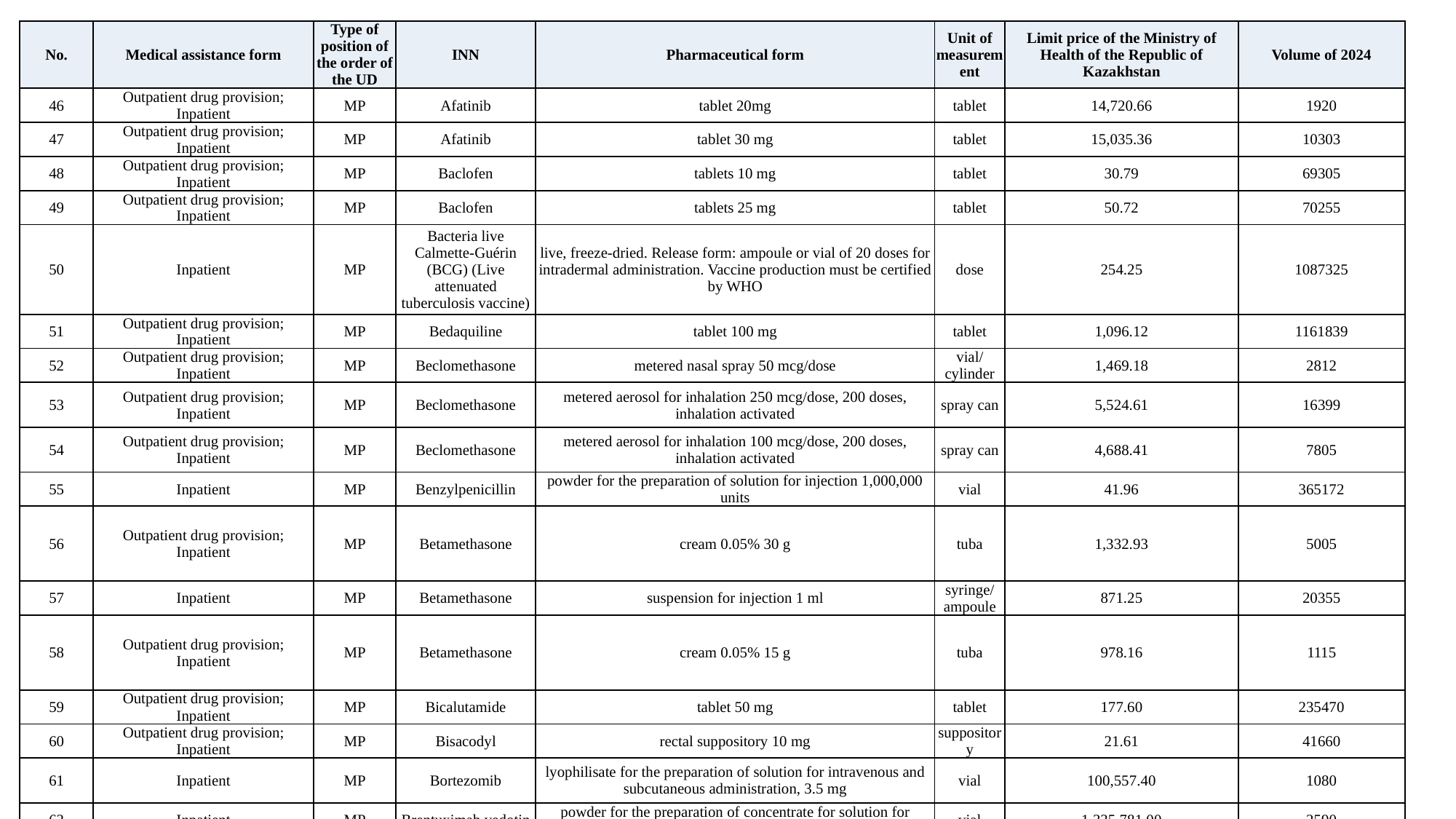

| No. | Medical assistance form | Type of position of the order of the UD | INN | Pharmaceutical form | Unit of measurement | Limit price of the Ministry of Health of the Republic of Kazakhstan | Volume of 2024 |
| --- | --- | --- | --- | --- | --- | --- | --- |
| 46 | Outpatient drug provision; Inpatient | MP | Afatinib | tablet 20mg | tablet | 14,720.66 | 1920 |
| 47 | Outpatient drug provision; Inpatient | MP | Afatinib | tablet 30 mg | tablet | 15,035.36 | 10303 |
| 48 | Outpatient drug provision; Inpatient | MP | Baclofen | tablets 10 mg | tablet | 30.79 | 69305 |
| 49 | Outpatient drug provision; Inpatient | MP | Baclofen | tablets 25 mg | tablet | 50.72 | 70255 |
| 50 | Inpatient | MP | Bacteria live Calmette-Guérin (BCG) (Live attenuated tuberculosis vaccine) | live, freeze-dried. Release form: ampoule or vial of 20 doses for intradermal administration. Vaccine production must be certified by WHO | dose | 254.25 | 1087325 |
| 51 | Outpatient drug provision; Inpatient | MP | Bedaquiline | tablet 100 mg | tablet | 1,096.12 | 1161839 |
| 52 | Outpatient drug provision; Inpatient | MP | Beclomethasone | metered nasal spray 50 mcg/dose | vial/cylinder | 1,469.18 | 2812 |
| 53 | Outpatient drug provision; Inpatient | MP | Beclomethasone | metered aerosol for inhalation 250 mcg/dose, 200 doses, inhalation activated | spray can | 5,524.61 | 16399 |
| 54 | Outpatient drug provision; Inpatient | MP | Beclomethasone | metered aerosol for inhalation 100 mcg/dose, 200 doses, inhalation activated | spray can | 4,688.41 | 7805 |
| 55 | Inpatient | MP | Benzylpenicillin | powder for the preparation of solution for injection 1,000,000 units | vial | 41.96 | 365172 |
| 56 | Outpatient drug provision; Inpatient | MP | Betamethasone | cream 0.05% 30 g | tuba | 1,332.93 | 5005 |
| 57 | Inpatient | MP | Betamethasone | suspension for injection 1 ml | syringe/ampoule | 871.25 | 20355 |
| 58 | Outpatient drug provision; Inpatient | MP | Betamethasone | cream 0.05% 15 g | tuba | 978.16 | 1115 |
| 59 | Outpatient drug provision; Inpatient | MP | Bicalutamide | tablet 50 mg | tablet | 177.60 | 235470 |
| 60 | Outpatient drug provision; Inpatient | MP | Bisacodyl | rectal suppository 10 mg | suppository | 21.61 | 41660 |
| 61 | Inpatient | MP | Bortezomib | lyophilisate for the preparation of solution for intravenous and subcutaneous administration, 3.5 mg | vial | 100,557.40 | 1080 |
| 62 | Inpatient | MP | Brentuximab vedotin | powder for the preparation of concentrate for solution for infusion 50 mg | vial | 1,335,781.00 | 2590 |
| 63 | Outpatient drug provision; Inpatient | MP | Bromocriptine | tablet 2.5 mg | tablet | 68.17 | 67583 |
| 64 | Outpatient drug provision; Inpatient | MP | Budesonide | suspension for inhalation dosed 0.25 mg/ml 2 ml | ampoule | 569.79 | 1428532 |